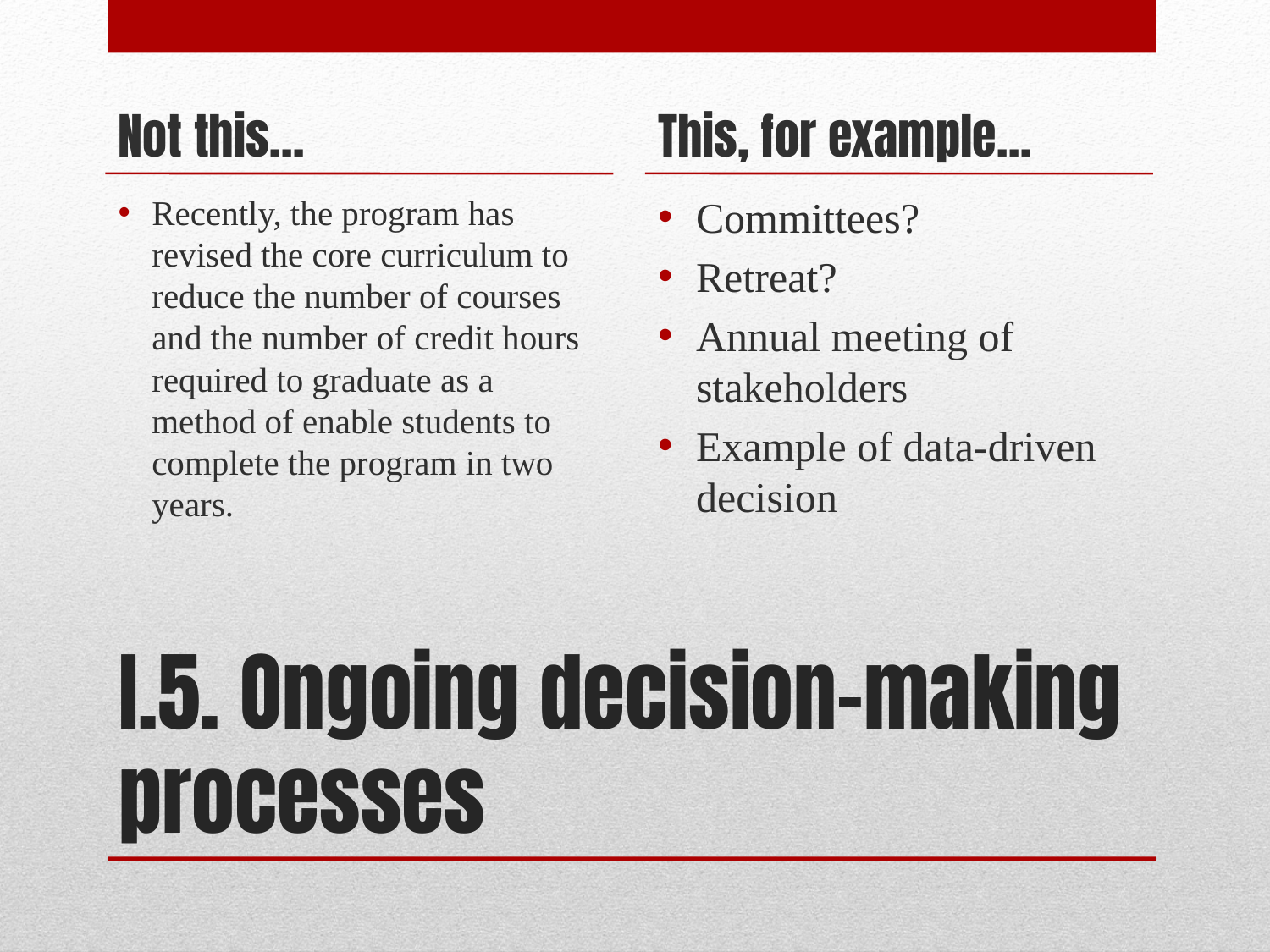

Not this…
This, for example…
Recently, the program has revised the core curriculum to reduce the number of courses and the number of credit hours required to graduate as a method of enable students to complete the program in two years.
Committees?
Retreat?
Annual meeting of stakeholders
Example of data-driven decision
# I.5. Ongoing decision-making processes